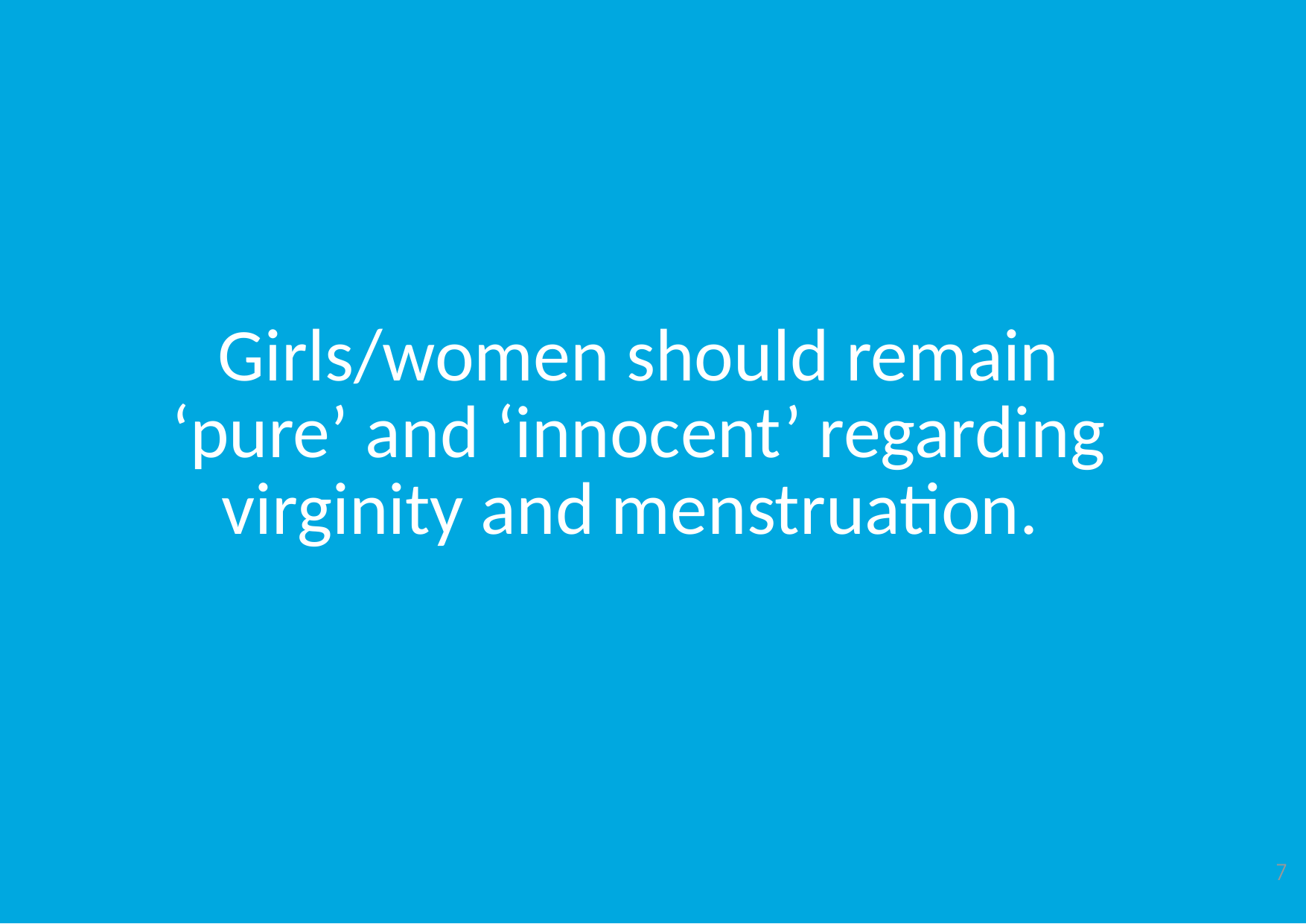

# Girls/women should remain ‘pure’ and ‘innocent’ regarding virginity and menstruation.

7